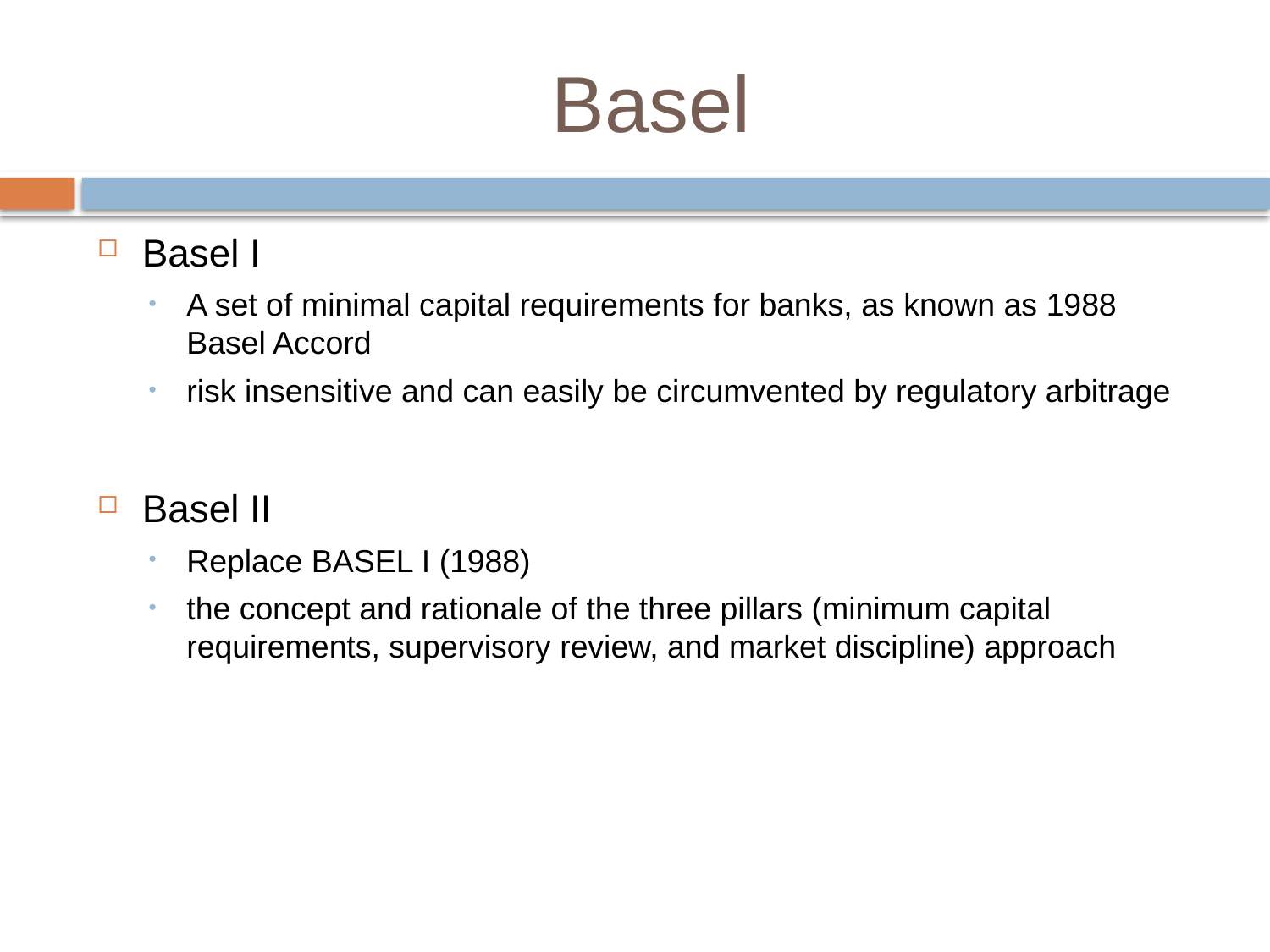

# Basel
Basel I
A set of minimal capital requirements for banks, as known as 1988 Basel Accord
risk insensitive and can easily be circumvented by regulatory arbitrage

Basel II
Replace BASEL I (1988)
the concept and rationale of the three pillars (minimum capital requirements, supervisory review, and market discipline) approach